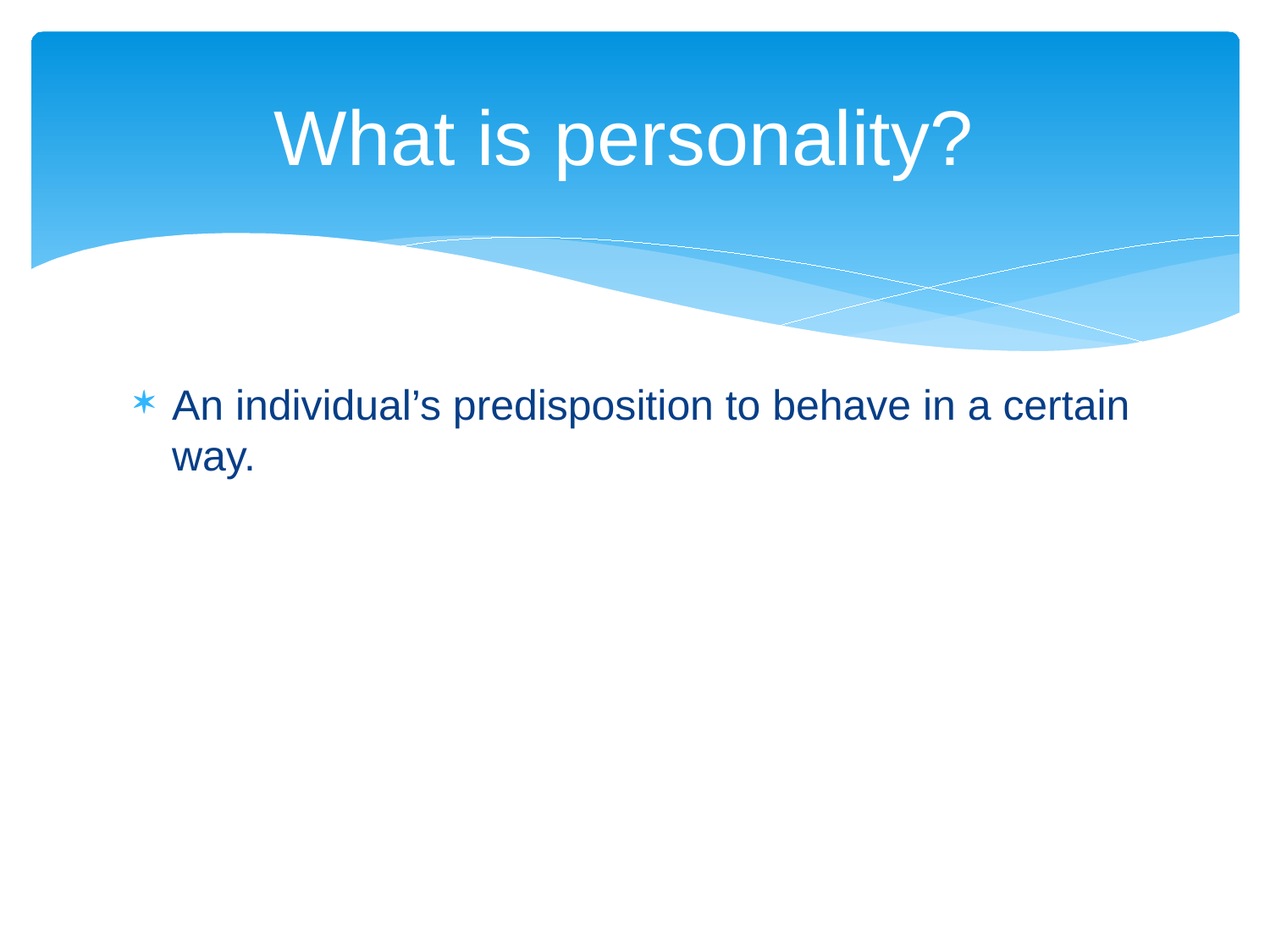

# What is personality?
An individual’s predisposition to behave in a certain way.